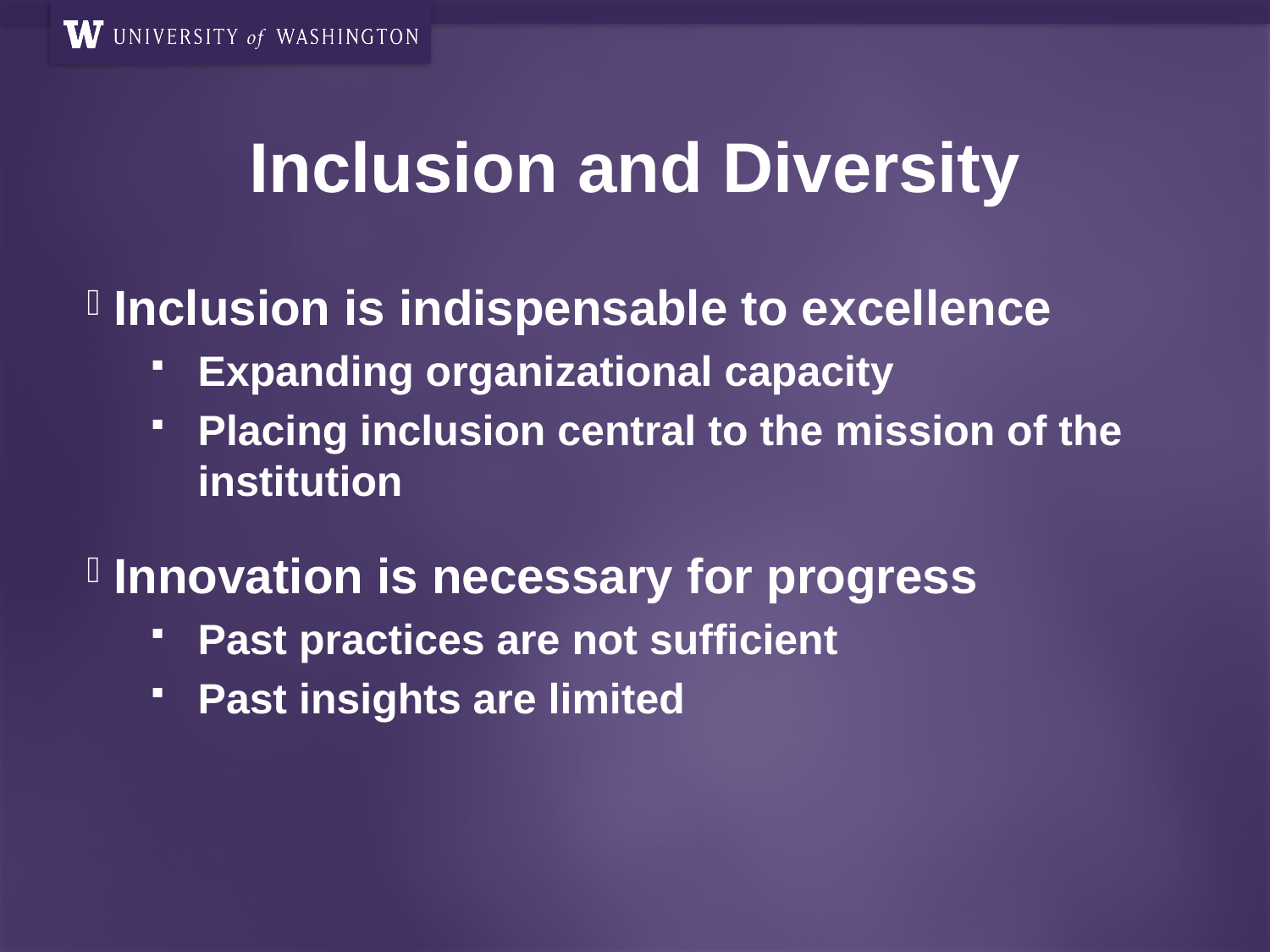

# Inclusion and Diversity

 Inclusion is indispensable to excellence
Expanding organizational capacity
Placing inclusion central to the mission of the institution
 Innovation is necessary for progress
Past practices are not sufficient
Past insights are limited